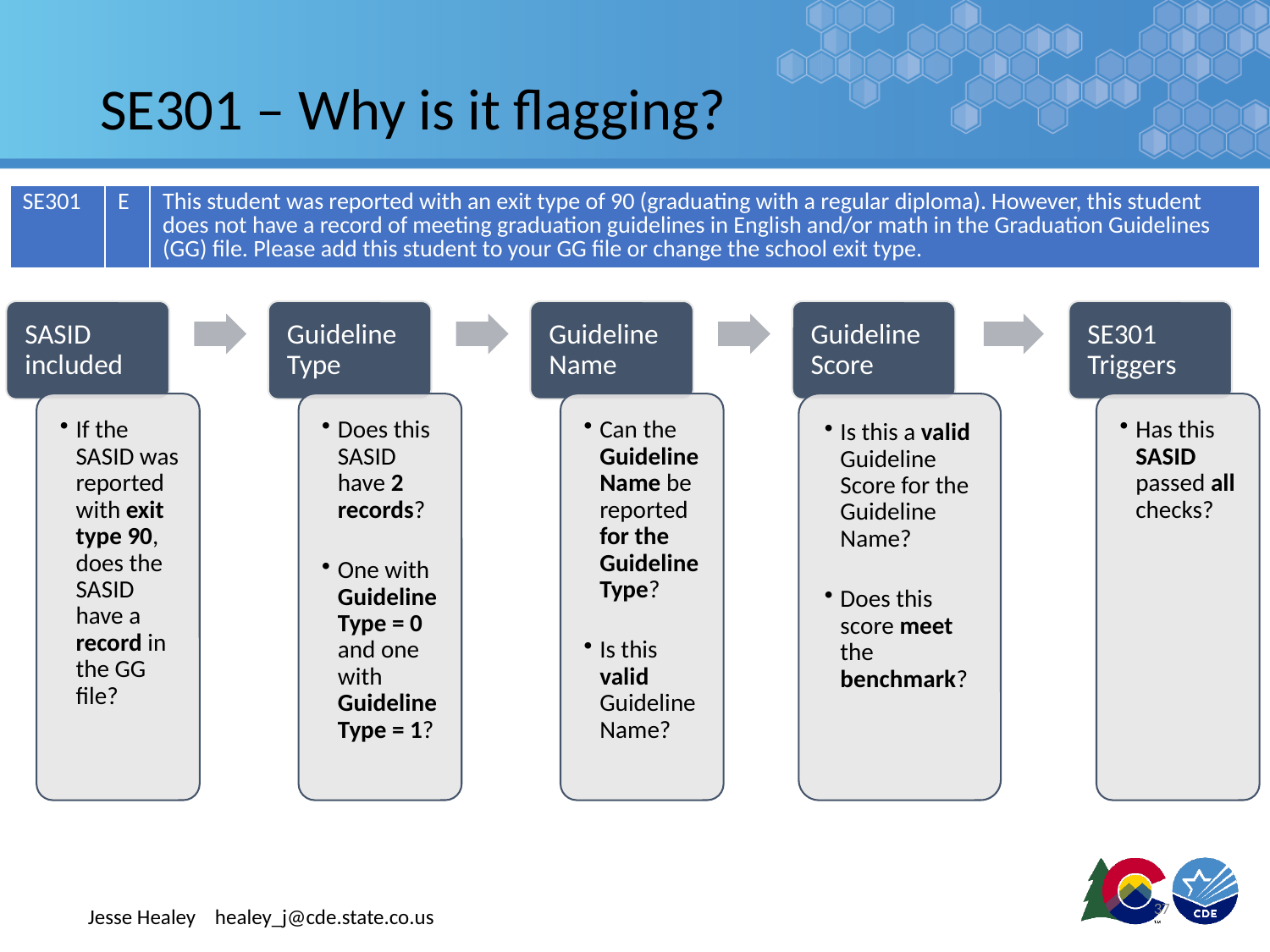

# SE301 – Why is it flagging?
SASID included
If the SASID was reported with exit type 90, does the SASID have a record in the GG file?

Guideline Type
Does this SASID have 2 records?

One with Guideline Type = 0 and one with Guideline Type = 1?

Guideline Name
Can the Guideline Name be reported for the Guideline Type?

Is this valid Guideline Name?

Guideline Score
Is this a valid Guideline Score for the Guideline Name?

Does this score meet the benchmark?

SE301 Triggers
Has this SASID passed all checks?
| SE301 | E | This student was reported with an exit type of 90 (graduating with a regular diploma). However, this student does not have a record of meeting graduation guidelines in English and/or math in the Graduation Guidelines (GG) file. Please add this student to your GG file or change the school exit type. |
| --- | --- | --- |
37
Jesse Healey	healey_j@cde.state.co.us